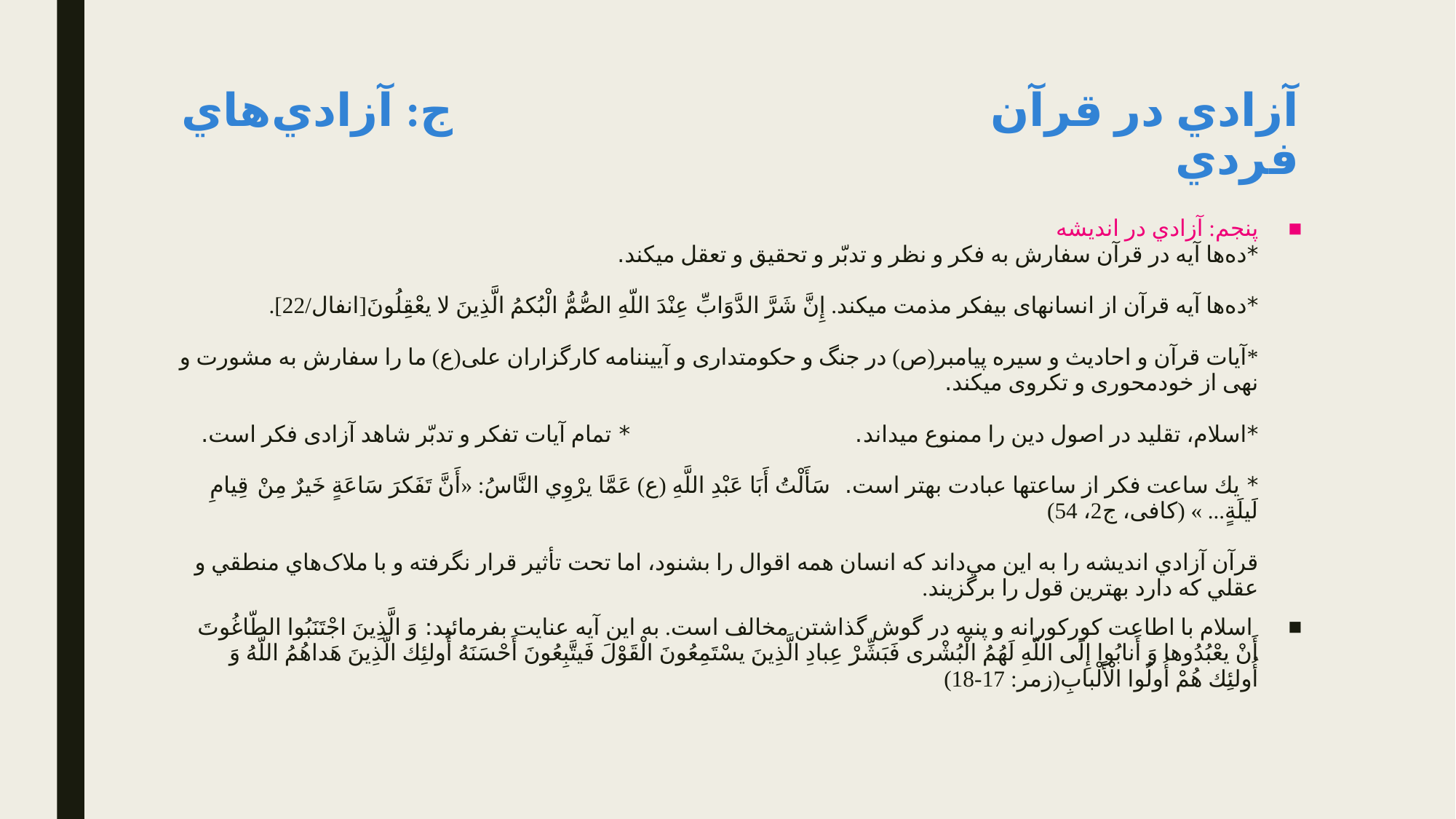

# آزادي در قرآن                                  ج: آزادي‌هاي فردي
پنجم: آزادي در انديشه
*ده‌ها آيه در قرآن سفارش به فكر و نظر و تدبّر و تحقيق و تعقل می‏كند.
*ده‌ها آيه قرآن از انسان‏های بی‏فكر مذمت می‏كند. إِنَّ شَرَّ الدَّوَابِّ عِنْدَ اللّهِ الصُّمُّ الْبُكمُ الَّذِينَ لا يعْقِلُونَ[انفال/22].
*آيات قرآن و احاديث و سيره پيامبر(ص) در جنگ و حكومت‏داری و آیين‏نامه كارگزاران علی(ع) ما را سفارش به مشورت و نهی از خودمحوری و تك‏روی می‏كند.
*اسلام، تقليد در اصول دين را ممنوع می‏داند.                               * تمام آيات تفكر و تدبّر شاهد آزادی فكر است.
* يك ساعت فكر از ساعت‏ها عبادت بهتر است.  سَأَلْتُ أَبَا عَبْدِ اللَّهِ (ع) عَمَّا يرْوِي النَّاسُ: «أَنَّ تَفَكرَ سَاعَةٍ خَيرٌ مِنْ قِيامِ لَيلَةٍ... » (کافی، ج2، 54)
قرآن آزادي انديشه را به اين مي‌داند که انسان همه اقوال را بشنود، اما تحت تأثير قرار نگرفته و با ملاک‌هاي منطقي و عقلي که دارد بهترين قول را برگزيند.
 اسلام با اطاعت کورکورانه و پنبه در گوش گذاشتن مخالف است. به اين آيه عنايت بفرمائيد: وَ الَّذِينَ اجْتَنَبُوا الطّاغُوتَ أَنْ يعْبُدُوها وَ أَنابُوا إِلَی اللّهِ لَهُمُ الْبُشْری فَبَشِّرْ عِبادِ الَّذِينَ يسْتَمِعُونَ الْقَوْلَ فَيتَّبِعُونَ أَحْسَنَهُ أُولئِك الَّذِينَ هَداهُمُ اللّهُ وَ أُولئِك هُمْ أُولُوا الْأَلْبابِ(زمر: 17-18)